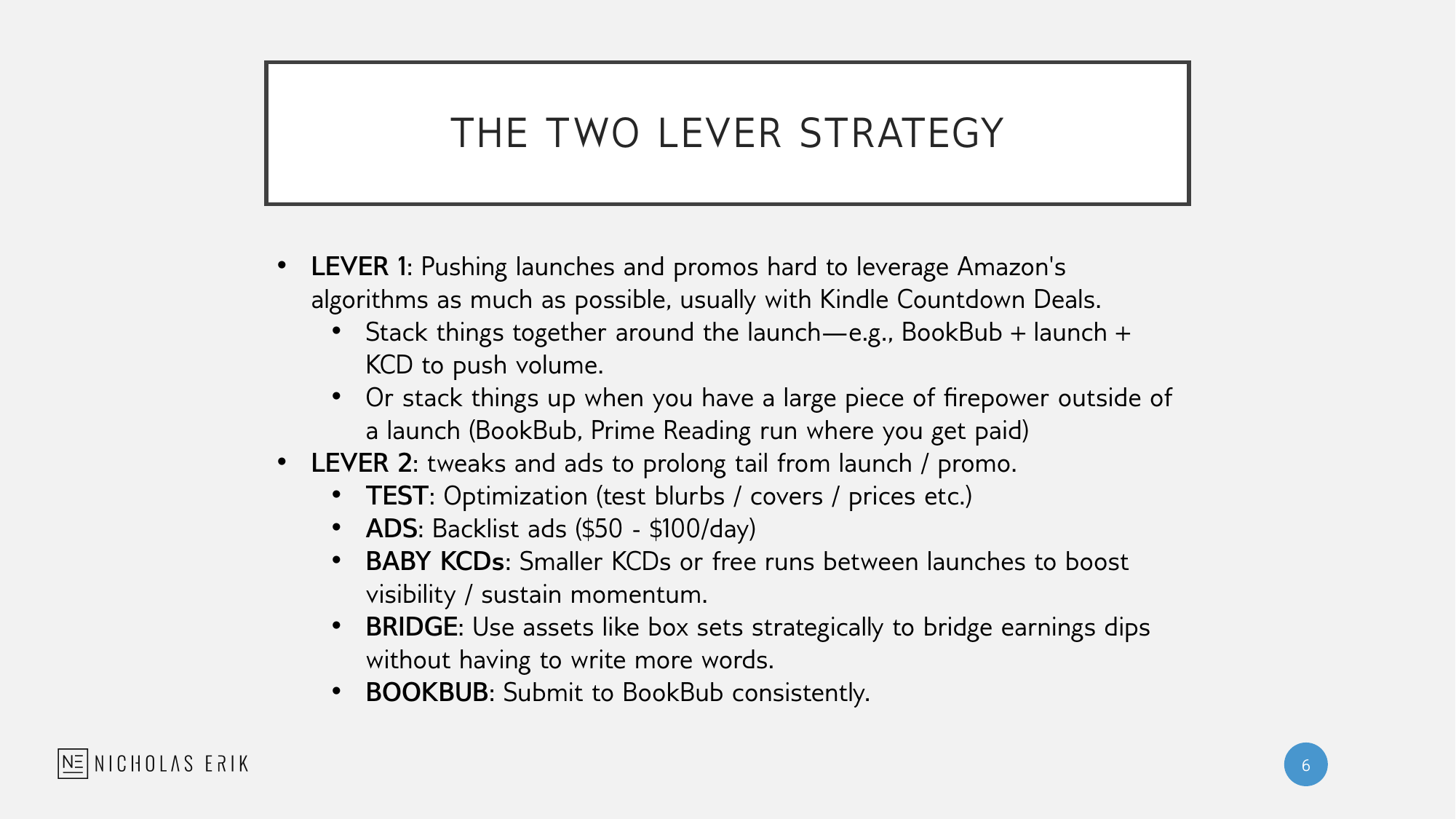

# THE TWO LEVER STRATEGY
LEVER 1: Pushing launches and promos hard to leverage Amazon's algorithms as much as possible, usually with Kindle Countdown Deals.
Stack things together around the launch—e.g., BookBub + launch + KCD to push volume.
Or stack things up when you have a large piece of firepower outside of a launch (BookBub, Prime Reading run where you get paid)
​LEVER 2: tweaks and ads to prolong tail from launch / promo.
TEST: Optimization (test blurbs / covers / prices etc.)
ADS: Backlist ads ($50 - $100/day)
BABY KCDs: Smaller KCDs or free runs between launches to boost visibility / sustain momentum.
BRIDGE: Use assets like box sets strategically to bridge earnings dips without having to write more words.
BOOKBUB: Submit to BookBub consistently.

6